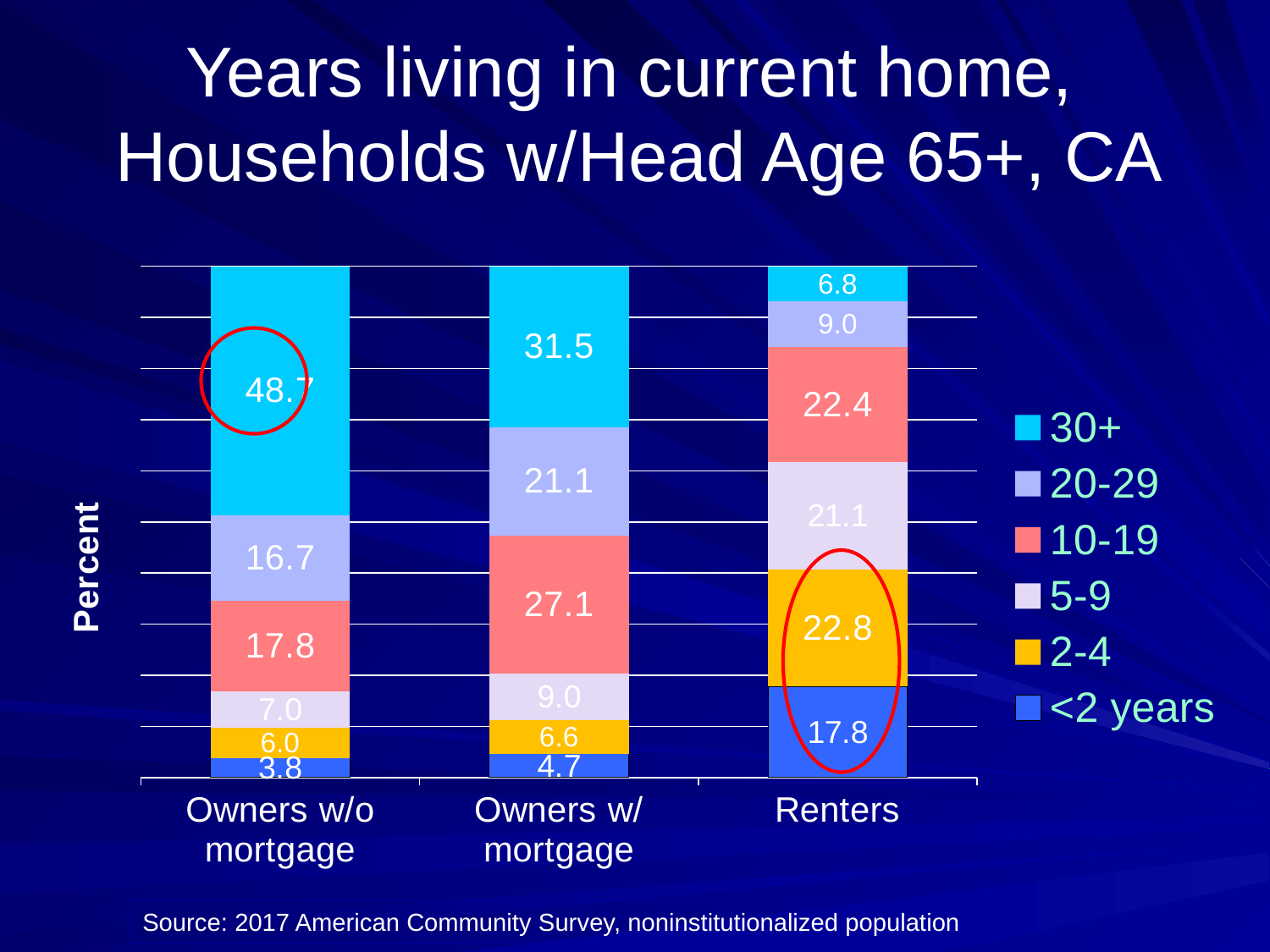

# Years living in current home, Households w/Head Age 65+, CA

### Chart

| Category | <2 years | 2-4 | 5-9 | 10-19 | 20-29 | 30+ |
|---|---|---|---|---|---|---|
| Owners w/o mortgage | 3.8 | 6.0 | 7.0 | 17.8 | 16.7 | 48.7 |
| Owners w/ mortgage | 4.7 | 6.6 | 9.0 | 27.1 | 21.1 | 31.5 |
| Renters | 17.8 | 22.8 | 21.1 | 22.4 | 9.0 | 6.8 |

Source: 2017 American Community Survey, noninstitutionalized population